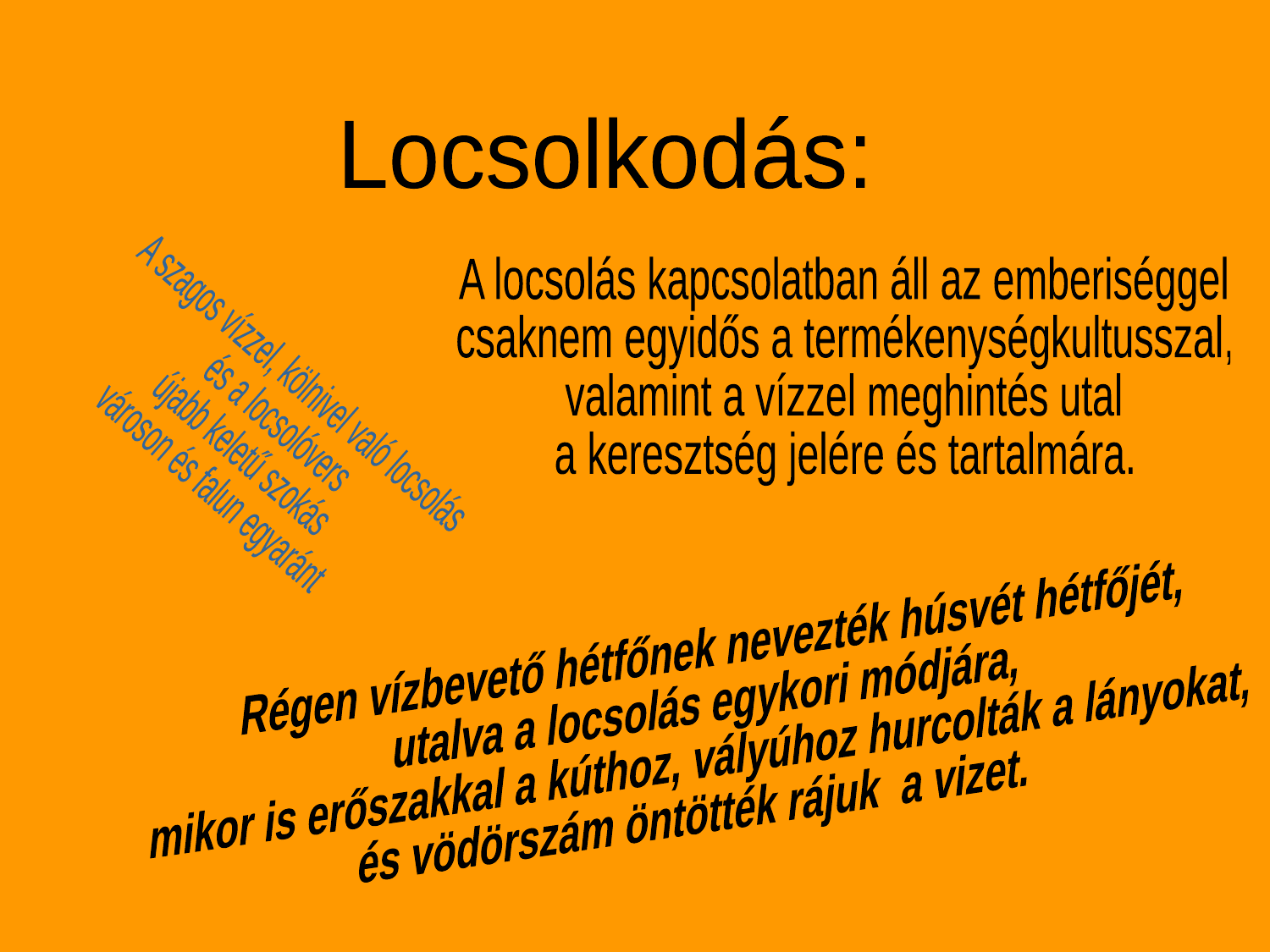

Locsolkodás:
A locsolás kapcsolatban áll az emberiséggel
csaknem egyidős a termékenységkultusszal,
valamint a vízzel meghintés utal
a keresztség jelére és tartalmára.
A szagos vízzel, kölnivel való locsolás
 és a locsolóvers
újabb keletű szokás
városon és falun egyaránt
Régen vízbevető hétfőnek nevezték húsvét hétfőjét,
utalva a locsolás egykori módjára,
mikor is erőszakkal a kúthoz, vályúhoz hurcolták a lányokat,
és vödörszám öntötték rájuk  a vizet.